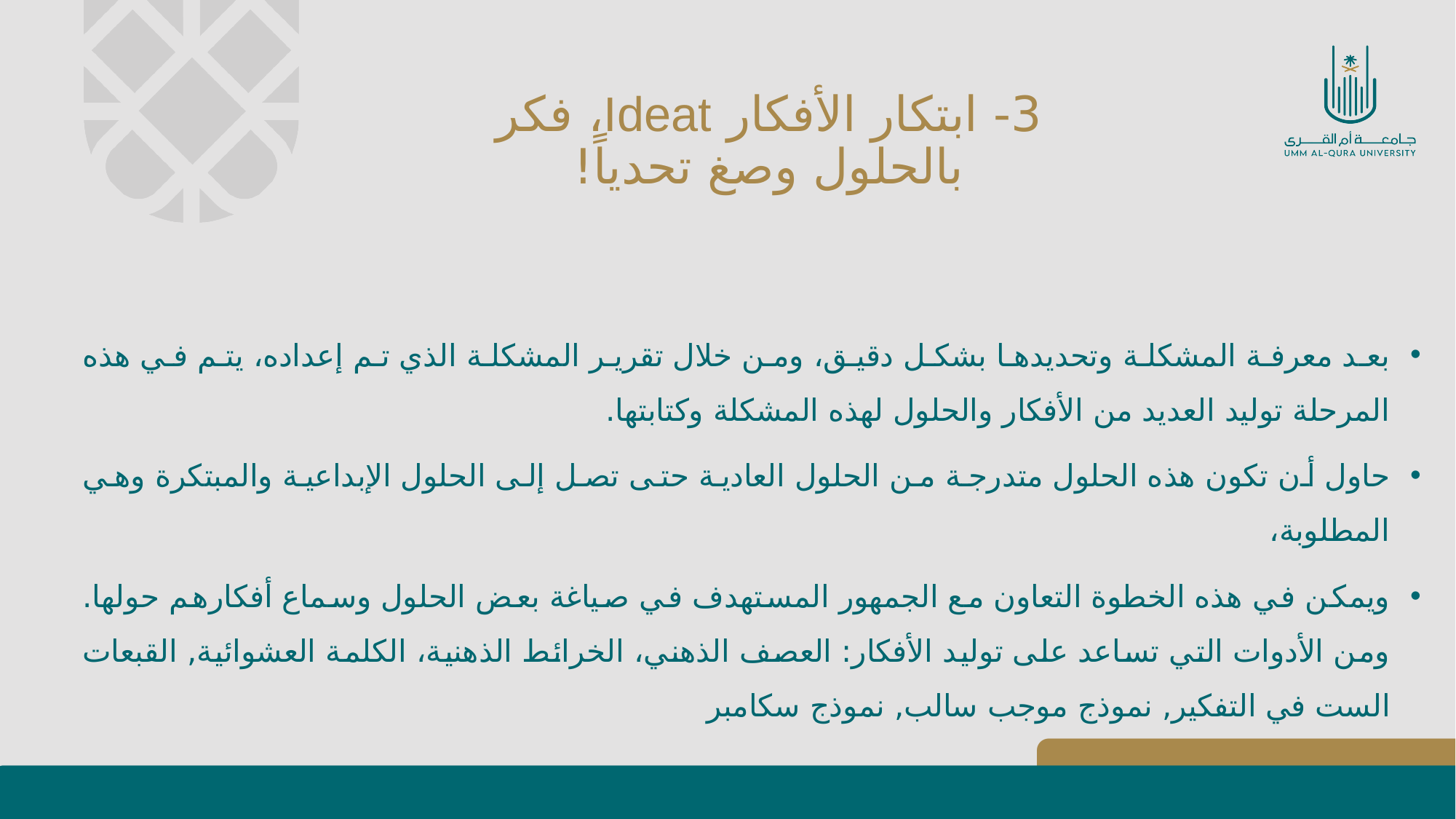

# 3- ابتكار الأفكار Ideat، فكر بالحلول وصغ تحدياً!
بعد معرفة المشكلة وتحديدها بشكل دقيق، ومن خلال تقرير المشكلة الذي تم إعداده، يتم في هذه المرحلة توليد العديد من الأفكار والحلول لهذه المشكلة وكتابتها.
حاول أن تكون هذه الحلول متدرجة من الحلول العادية حتى تصل إلى الحلول الإبداعية والمبتكرة وهي المطلوبة،
ويمكن في هذه الخطوة التعاون مع الجمهور المستهدف في صياغة بعض الحلول وسماع أفكارهم حولها. ومن الأدوات التي تساعد على توليد الأفكار: العصف الذهني، الخرائط الذهنية، الكلمة العشوائية, القبعات الست في التفكير, نموذج موجب سالب, نموذج سكامبر